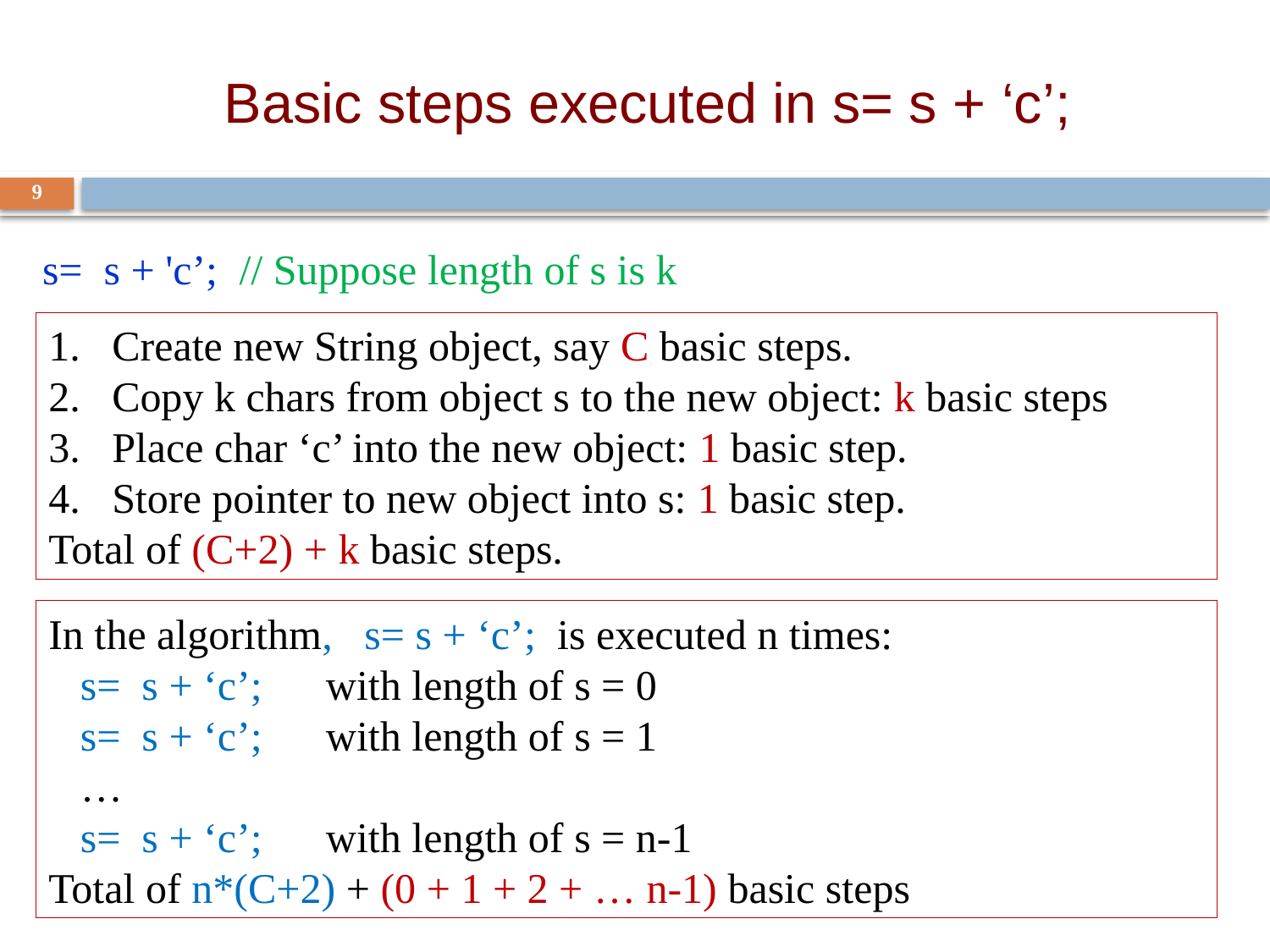

# Basic steps executed in s= s + ‘c’;
9
s=  s + 'c’;  // Suppose length of s is k
Create new String object, say C basic steps.
Copy k chars from object s to the new object: k basic steps
Place char ‘c’ into the new object: 1 basic step.
Store pointer to new object into s: 1 basic step.
Total of (C+2) + k basic steps.
In the algorithm,   s= s + ‘c’;  is executed n times:
   s=  s + ‘c’;      with length of s = 0
   s=  s + ‘c’;      with length of s = 1
   …
   s=  s + ‘c’;      with length of s = n-1
Total of n*(C+2) + (0 + 1 + 2 + … n-1) basic steps